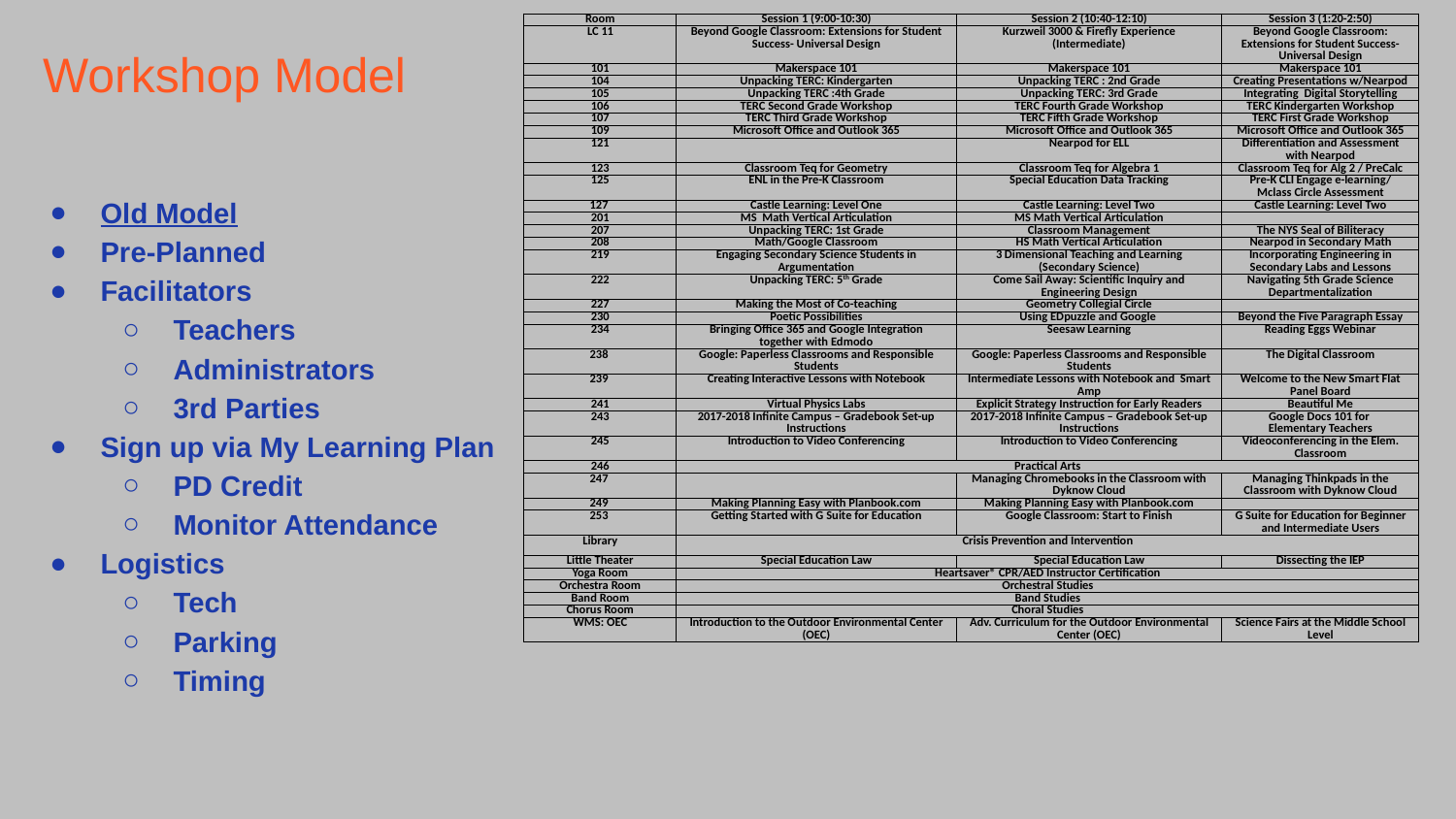

| Room | Session 1 (9:00-10:30) | Session 2 (10:40-12:10) | Session 3 (1:20-2:50) |
| --- | --- | --- | --- |
| LC 11 | Beyond Google Classroom: Extensions for Student Success- Universal Design | Kurzweil 3000 & Firefly Experience (Intermediate) | Beyond Google Classroom: Extensions for Student Success- Universal Design |
| 101 | Makerspace 101 | Makerspace 101 | Makerspace 101 |
| 104 | Unpacking TERC: Kindergarten | Unpacking TERC : 2nd Grade | Creating Presentations w/Nearpod |
| 105 | Unpacking TERC :4th Grade | Unpacking TERC: 3rd Grade | Integrating Digital Storytelling |
| 106 | TERC Second Grade Workshop | TERC Fourth Grade Workshop | TERC Kindergarten Workshop |
| 107 | TERC Third Grade Workshop | TERC Fifth Grade Workshop | TERC First Grade Workshop |
| 109 | Microsoft Office and Outlook 365 | Microsoft Office and Outlook 365 | Microsoft Office and Outlook 365 |
| 121 |  | Nearpod for ELL | Differentiation and Assessment with Nearpod |
| 123 | Classroom Teq for Geometry | Classroom Teq for Algebra 1 | Classroom Teq for Alg 2 / PreCalc |
| 125 | ENL in the Pre-K Classroom | Special Education Data Tracking | Pre-K CLI Engage e-learning/ Mclass Circle Assessment |
| 127 | Castle Learning: Level One | Castle Learning: Level Two | Castle Learning: Level Two |
| 201 | MS Math Vertical Articulation | MS Math Vertical Articulation |  |
| 207 | Unpacking TERC: 1st Grade | Classroom Management | The NYS Seal of Biliteracy |
| 208 | Math/Google Classroom | HS Math Vertical Articulation | Nearpod in Secondary Math |
| 219 | Engaging Secondary Science Students in Argumentation | 3 Dimensional Teaching and Learning (Secondary Science) | Incorporating Engineering in Secondary Labs and Lessons |
| 222 | Unpacking TERC: 5th Grade | Come Sail Away: Scientific Inquiry and Engineering Design | Navigating 5th Grade Science Departmentalization |
| 227 | Making the Most of Co-teaching | Geometry Collegial Circle |  |
| 230 | Poetic Possibilities | Using EDpuzzle and Google | Beyond the Five Paragraph Essay |
| 234 | Bringing Office 365 and Google Integration together with Edmodo | Seesaw Learning | Reading Eggs Webinar |
| 238 | Google: Paperless Classrooms and Responsible Students | Google: Paperless Classrooms and Responsible Students | The Digital Classroom |
| 239 | Creating Interactive Lessons with Notebook | Intermediate Lessons with Notebook and Smart Amp | Welcome to the New Smart Flat Panel Board |
| 241 | Virtual Physics Labs | Explicit Strategy Instruction for Early Readers | Beautiful Me |
| 243 | 2017-2018 Infinite Campus – Gradebook Set-up Instructions | 2017-2018 Infinite Campus – Gradebook Set-up Instructions | Google Docs 101 for Elementary Teachers |
| 245 | Introduction to Video Conferencing | Introduction to Video Conferencing | Videoconferencing in the Elem. Classroom |
| 246 | Practical Arts |  |  |
| 247 |  | Managing Chromebooks in the Classroom with Dyknow Cloud | Managing Thinkpads in the Classroom with Dyknow Cloud |
| 249 | Making Planning Easy with Planbook.com | Making Planning Easy with Planbook.com |  |
| 253 | Getting Started with G Suite for Education | Google Classroom: Start to Finish | G Suite for Education for Beginner and Intermediate Users |
| Library | Crisis Prevention and Intervention |  |  |
| Little Theater | Special Education Law | Special Education Law | Dissecting the IEP |
| Yoga Room | Heartsaver® CPR/AED Instructor Certification |  |  |
| Orchestra Room | Orchestral Studies |  |  |
| Band Room | Band Studies |  |  |
| Chorus Room | Choral Studies |  |  |
| WMS: OEC | Introduction to the Outdoor Environmental Center (OEC) | Adv. Curriculum for the Outdoor Environmental Center (OEC) | Science Fairs at the Middle School Level |
# Workshop Model
Old Model
Pre-Planned
Facilitators
Teachers
Administrators
3rd Parties
Sign up via My Learning Plan
PD Credit
Monitor Attendance
Logistics
Tech
Parking
Timing